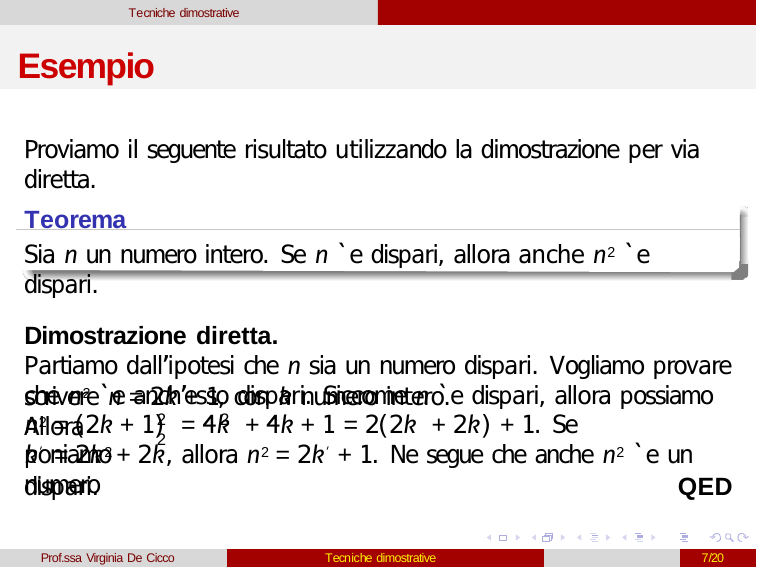

Tecniche dimostrative

# Esempio
Proviamo il seguente risultato utilizzando la dimostrazione per via diretta.
Teorema
Sia n un numero intero. Se n `e dispari, allora anche n2  `e dispari.
Dimostrazione diretta.
Partiamo dall’ipotesi che n sia un numero dispari. Vogliamo provare che n2  `e anch’esso dispari. Siccome n `e dispari, allora possiamo

scrivere n = 2k + 1, con k numero intero. Allora
n2 = (2k + 1)  = 4k  + 4k + 1 = 2(2k  + 2k) + 1. Se poniamo
2	2	2
k′  = 2k2 + 2k, allora n2 = 2k′ + 1. Ne segue che anche n2  `e un numero
dispari.	QED

Prof.ssa Virginia De Cicco
Tecniche dimostrative
7/20